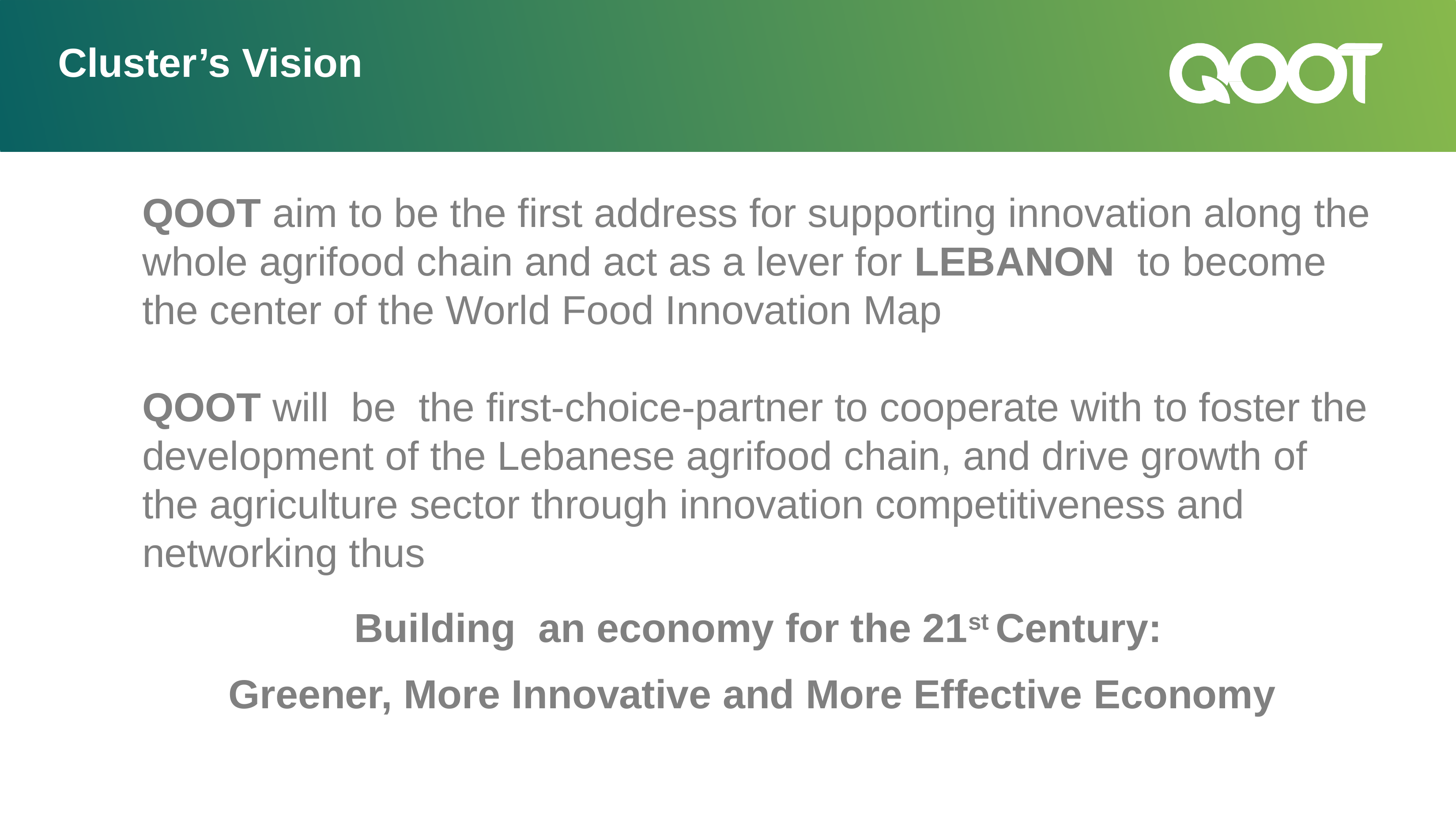

# Cluster’s Vision

QOOT aim to be the first address for supporting innovation along the whole agrifood chain and act as a lever for LEBANON  to become the center of the World Food Innovation Map

QOOT will  be  the first-choice-partner to cooperate with to foster the development of the Lebanese agrifood chain, and drive growth of the agriculture sector through innovation competitiveness and networking thus

 Building  an economy for the 21st Century:

Greener, More Innovative and More Effective Economy